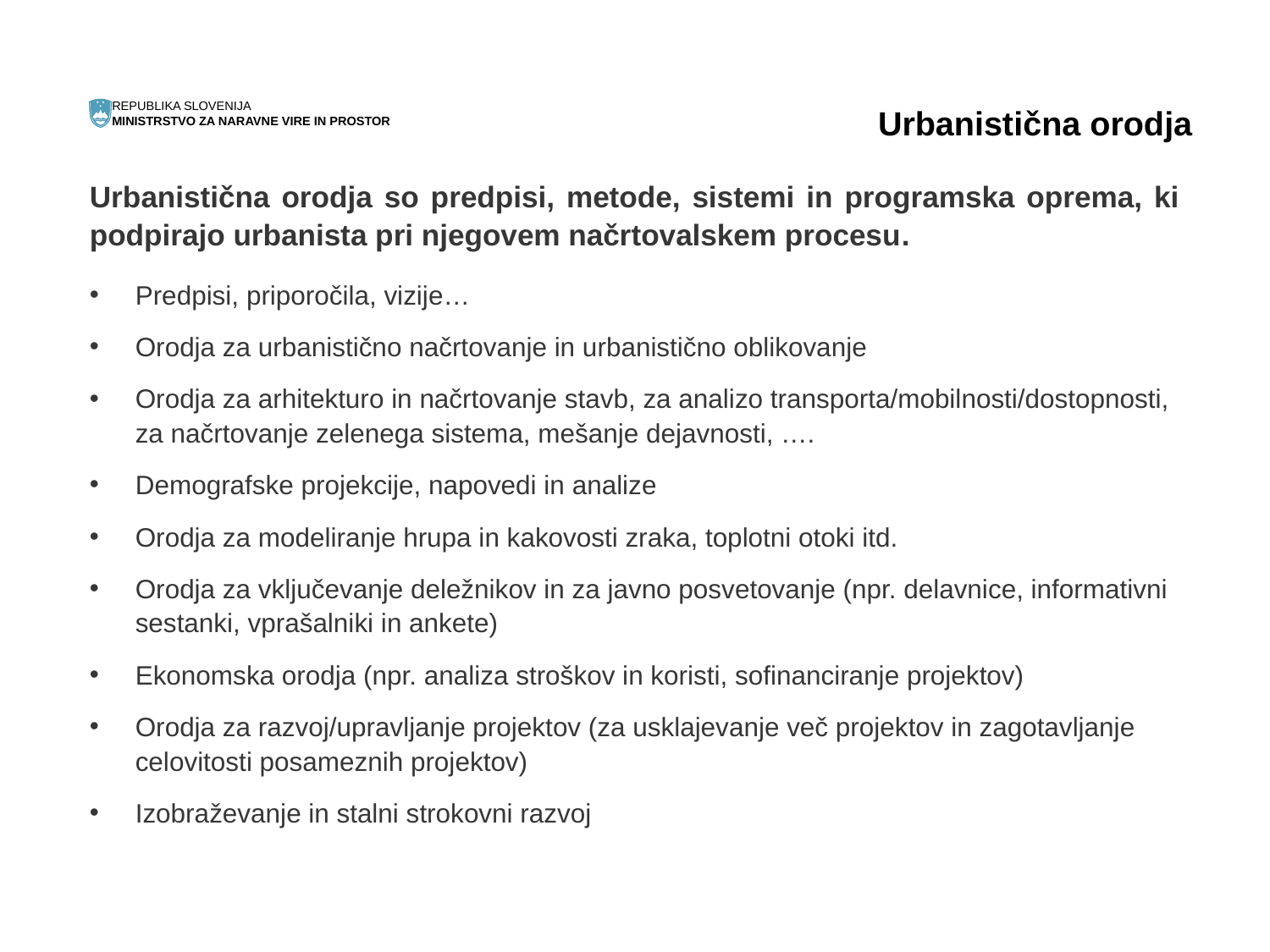

Urbanistična orodja

Urbanistična orodja so predpisi, metode, sistemi in programska oprema, ki podpirajo urbanista pri njegovem načrtovalskem procesu.
Predpisi, priporočila, vizije…
Orodja za urbanistično načrtovanje in urbanistično oblikovanje
Orodja za arhitekturo in načrtovanje stavb, za analizo transporta/mobilnosti/dostopnosti, za načrtovanje zelenega sistema, mešanje dejavnosti, ….
Demografske projekcije, napovedi in analize
Orodja za modeliranje hrupa in kakovosti zraka, toplotni otoki itd.
Orodja za vključevanje deležnikov in za javno posvetovanje (npr. delavnice, informativni sestanki, vprašalniki in ankete)
Ekonomska orodja (npr. analiza stroškov in koristi, sofinanciranje projektov)
Orodja za razvoj/upravljanje projektov (za usklajevanje več projektov in zagotavljanje celovitosti posameznih projektov)
Izobraževanje in stalni strokovni razvoj